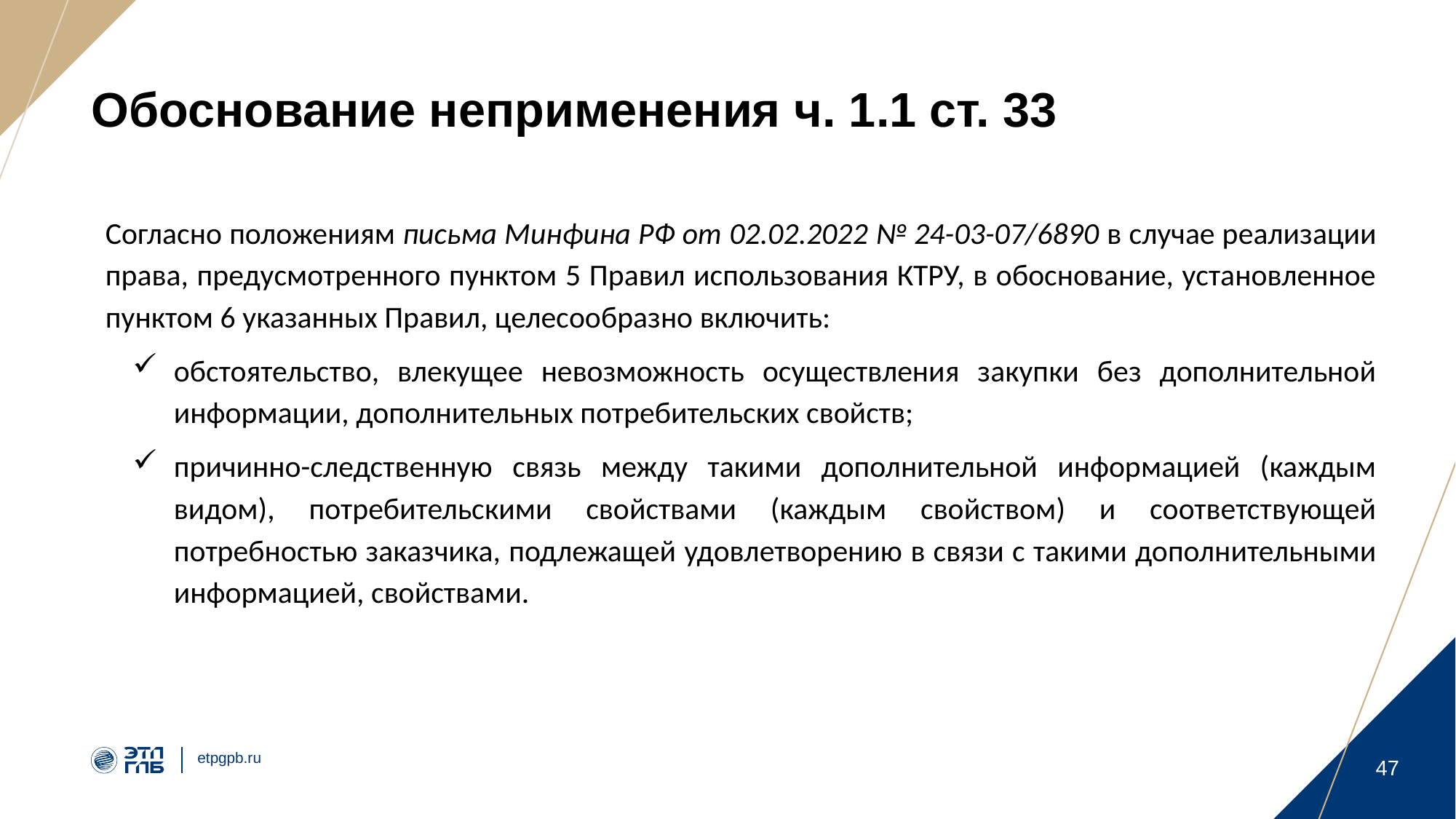

# Обоснование неприменения ч. 1.1 ст. 33
Согласно положениям письма Минфина РФ от 02.02.2022 № 24-03-07/6890 в случае реализации права, предусмотренного пунктом 5 Правил использования КТРУ, в обоснование, установленное пунктом 6 указанных Правил, целесообразно включить:
обстоятельство, влекущее невозможность осуществления закупки без дополнительной информации, дополнительных потребительских свойств;
причинно-следственную связь между такими дополнительной информацией (каждым видом), потребительскими свойствами (каждым свойством) и соответствующей потребностью заказчика, подлежащей удовлетворению в связи с такими дополнительными информацией, свойствами.